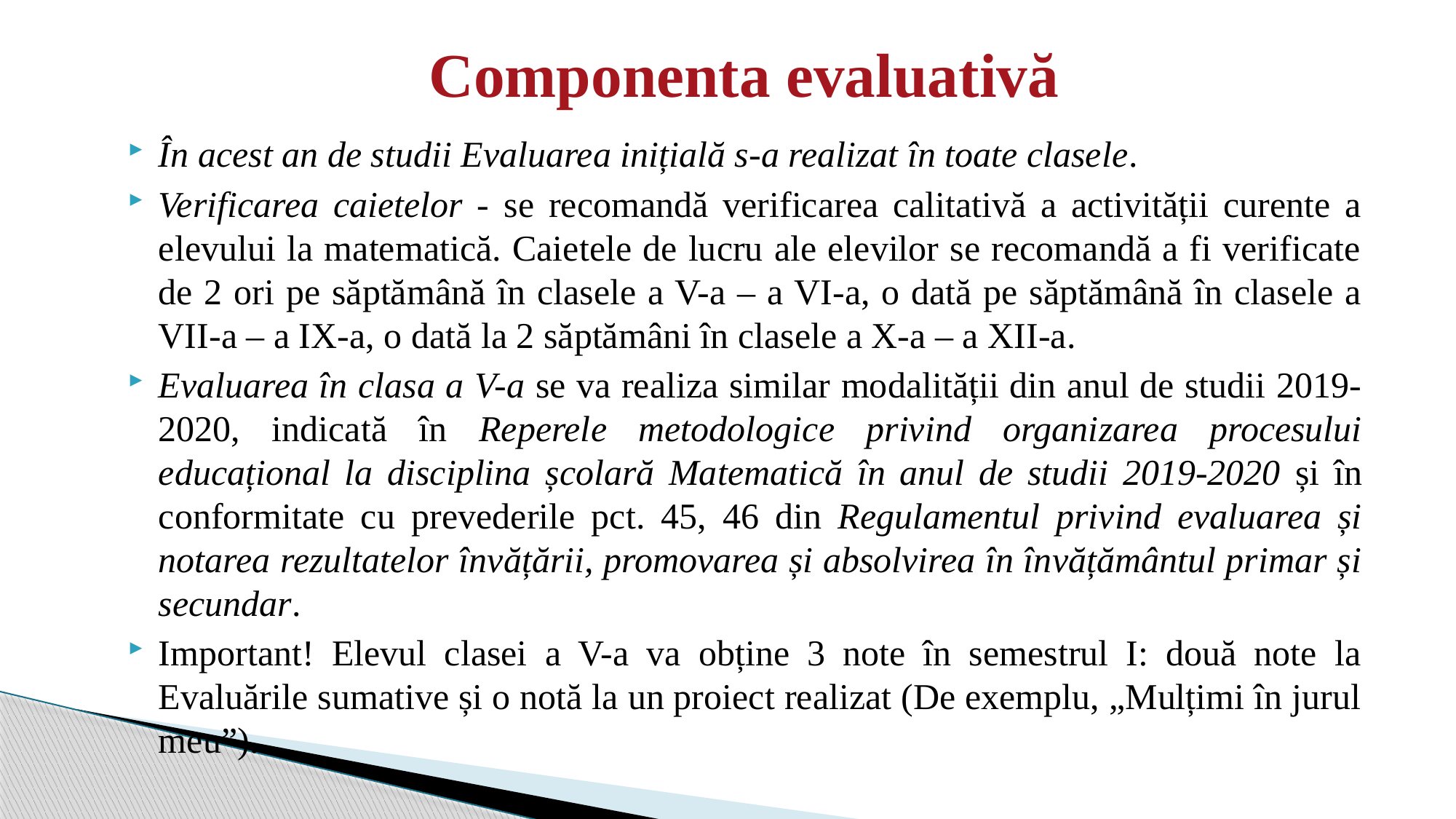

# Componenta evaluativă
În acest an de studii Evaluarea inițială s-a realizat în toate clasele.
Verificarea caietelor - se recomandă verificarea calitativă a activității curente a elevului la matematică. Caietele de lucru ale elevilor se recomandă a fi verificate de 2 ori pe săptămână în clasele a V-a – a VI-a, o dată pe săptămână în clasele a VII-a – a IX-a, o dată la 2 săptămâni în clasele a X-a – a XII-a.
Evaluarea în clasa a V-a se va realiza similar modalității din anul de studii 2019-2020, indicată în Reperele metodologice privind organizarea procesului educațional la disciplina școlară Matematică în anul de studii 2019-2020 și în conformitate cu prevederile pct. 45, 46 din Regulamentul privind evaluarea și notarea rezultatelor învățării, promovarea și absolvirea în învățământul primar și secundar.
Important! Elevul clasei a V-a va obține 3 note în semestrul I: două note la Evaluările sumative și o notă la un proiect realizat (De exemplu, „Mulțimi în jurul meu”).